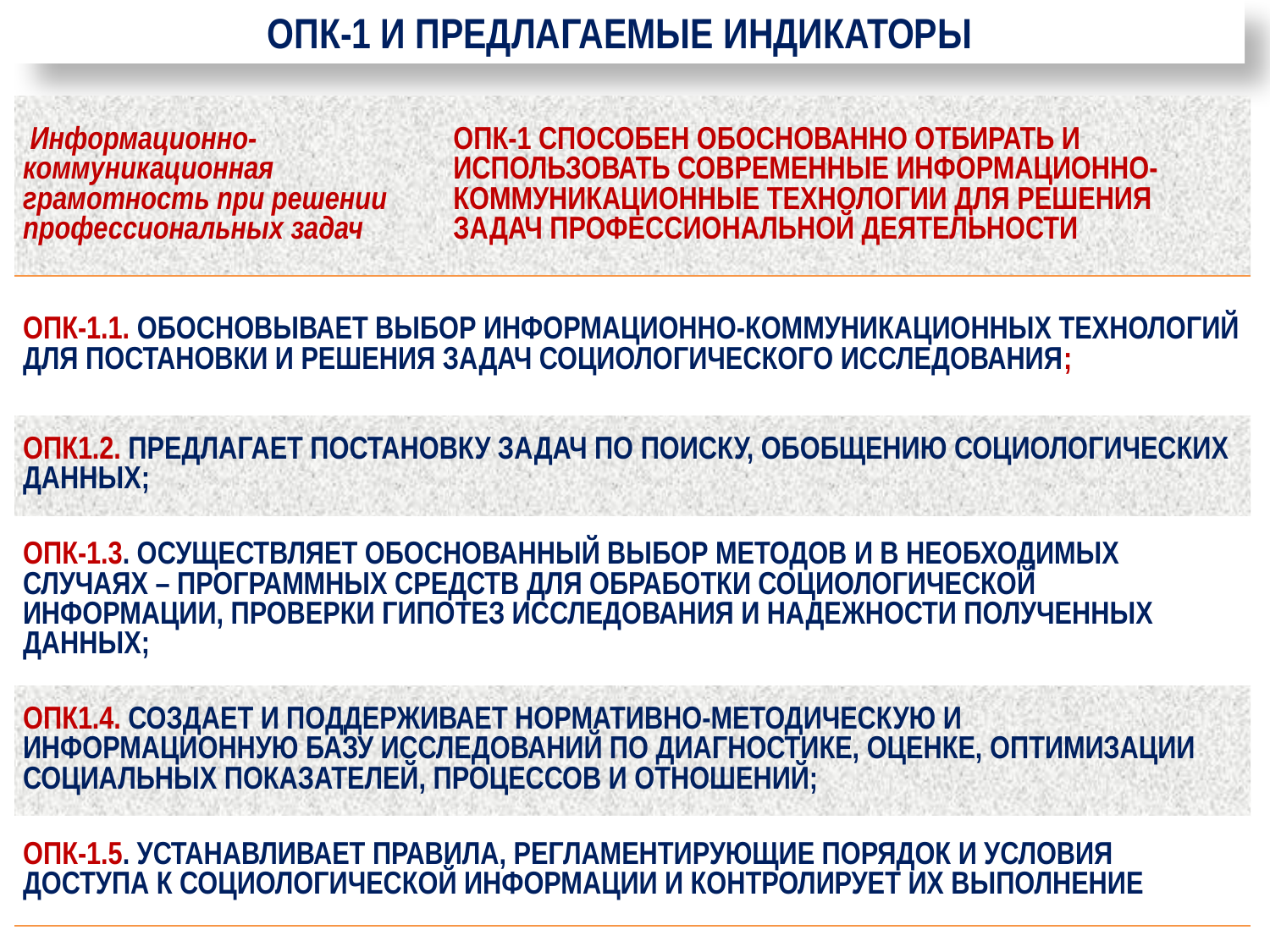

ОПК-1 И ПРЕДЛАГАЕМЫЕ ИНДИКАТОРЫ
| Информационно-коммуникационная грамотность при решении профессиональных задач | ОПК-1 СПОСОБЕН ОБОСНОВАННО ОТБИРАТЬ И ИСПОЛЬЗОВАТЬ СОВРЕМЕННЫЕ ИНФОРМАЦИОННО-КОММУНИКАЦИОННЫЕ ТЕХНОЛОГИИ ДЛЯ РЕШЕНИЯ ЗАДАЧ ПРОФЕССИОНАЛЬНОЙ ДЕЯТЕЛЬНОСТИ |
| --- | --- |
| ОПК-1.1. ОБОСНОВЫВАЕТ ВЫБОР ИНФОРМАЦИОННО-КОММУНИКАЦИОННЫХ ТЕХНОЛОГИЙ ДЛЯ ПОСТАНОВКИ И РЕШЕНИЯ ЗАДАЧ СОЦИОЛОГИЧЕСКОГО ИССЛЕДОВАНИЯ; |  |
| ОПК1.2. ПРЕДЛАГАЕТ ПОСТАНОВКУ ЗАДАЧ ПО ПОИСКУ, ОБОБЩЕНИЮ СОЦИОЛОГИЧЕСКИХ ДАННЫХ; |  |
| ОПК-1.3. ОСУЩЕСТВЛЯЕТ ОБОСНОВАННЫЙ ВЫБОР МЕТОДОВ И В НЕОБХОДИМЫХ СЛУЧАЯХ – ПРОГРАММНЫХ СРЕДСТВ ДЛЯ ОБРАБОТКИ СОЦИОЛОГИЧЕСКОЙ ИНФОРМАЦИИ, ПРОВЕРКИ ГИПОТЕЗ ИССЛЕДОВАНИЯ И НАДЕЖНОСТИ ПОЛУЧЕННЫХ ДАННЫХ; |  |
| ОПК1.4. СОЗДАЕТ И ПОДДЕРЖИВАЕТ НОРМАТИВНО-МЕТОДИЧЕСКУЮ И ИНФОРМАЦИОННУЮ БАЗУ ИССЛЕДОВАНИЙ ПО ДИАГНОСТИКЕ, ОЦЕНКЕ, ОПТИМИЗАЦИИ СОЦИАЛЬНЫХ ПОКАЗАТЕЛЕЙ, ПРОЦЕССОВ И ОТНОШЕНИЙ; |  |
| ОПК-1.5. УСТАНАВЛИВАЕТ ПРАВИЛА, РЕГЛАМЕНТИРУЮЩИЕ ПОРЯДОК И УСЛОВИЯ ДОСТУПА К СОЦИОЛОГИЧЕСКОЙ ИНФОРМАЦИИ И КОНТРОЛИРУЕТ ИХ ВЫПОЛНЕНИЕ |  |
6